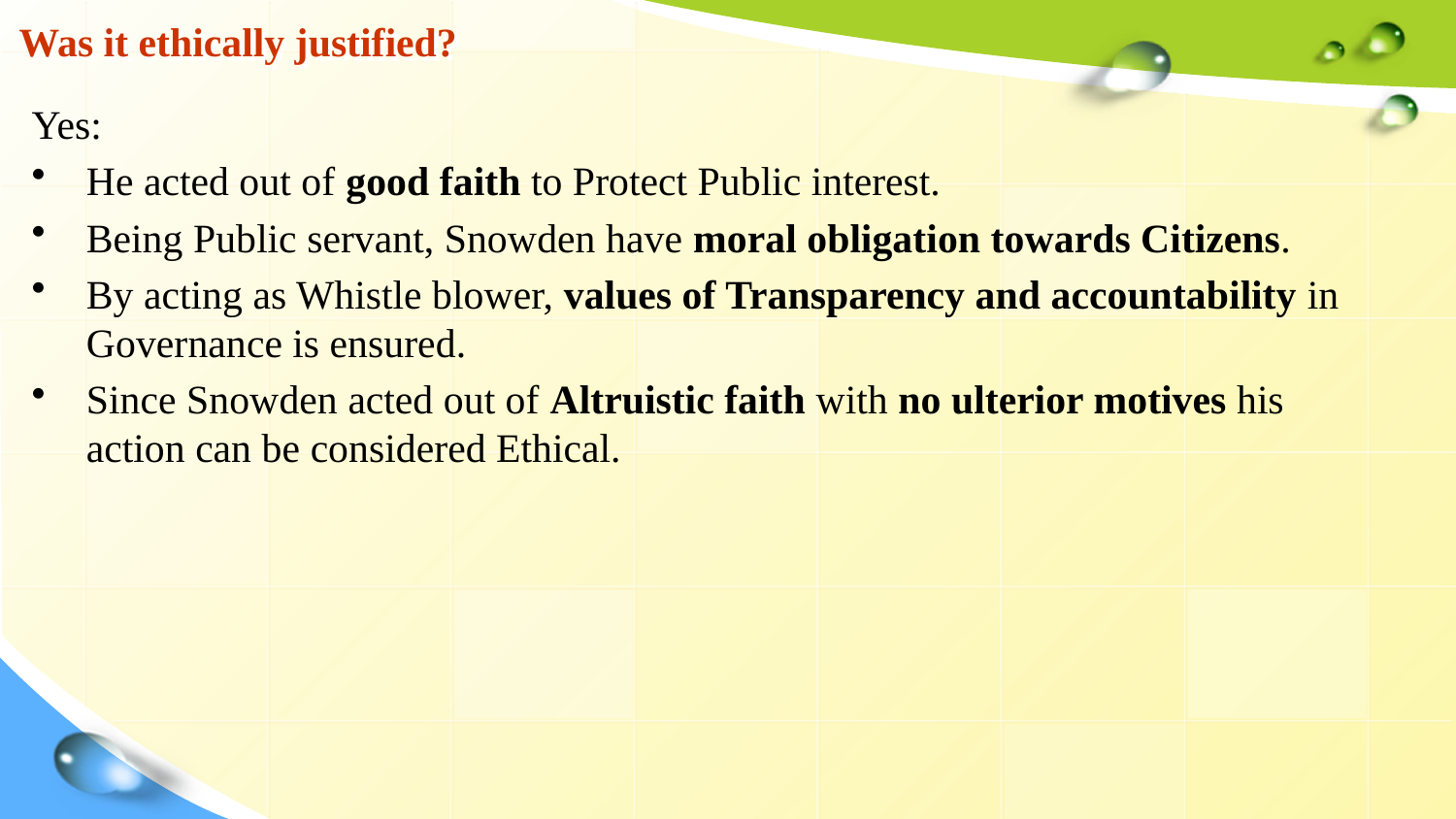

# Was it ethically justified?
Yes:
He acted out of good faith to Protect Public interest.
Being Public servant, Snowden have moral obligation towards Citizens.
By acting as Whistle blower, values of Transparency and accountability in Governance is ensured.
Since Snowden acted out of Altruistic faith with no ulterior motives his action can be considered Ethical.